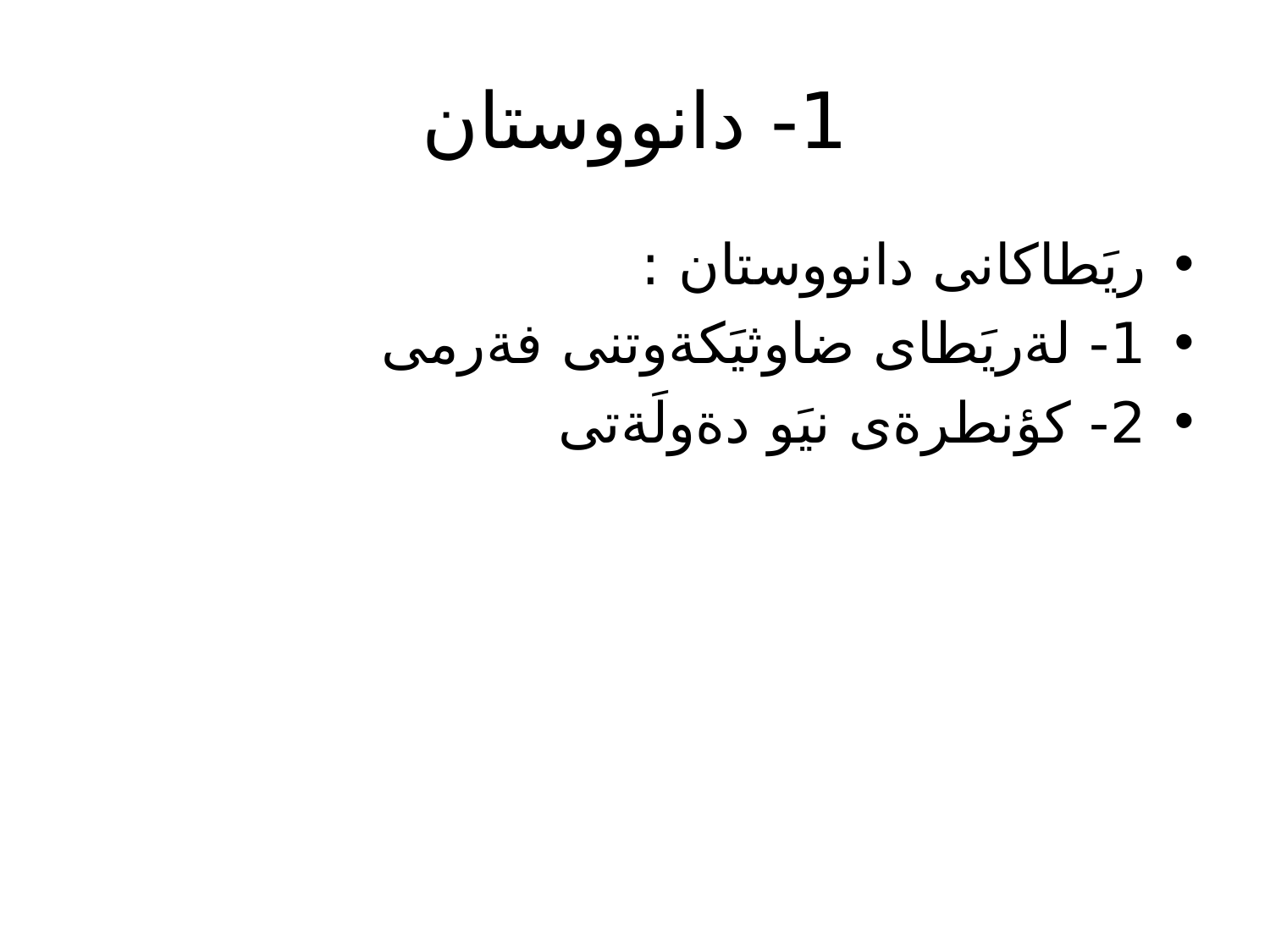

# 1- دانووستان
ريَطاكانى دانووستان :
1- لةريَطاى ضاوثيَكةوتنى فةرمى
2- كؤنطرةى نيَو دةولَةتى